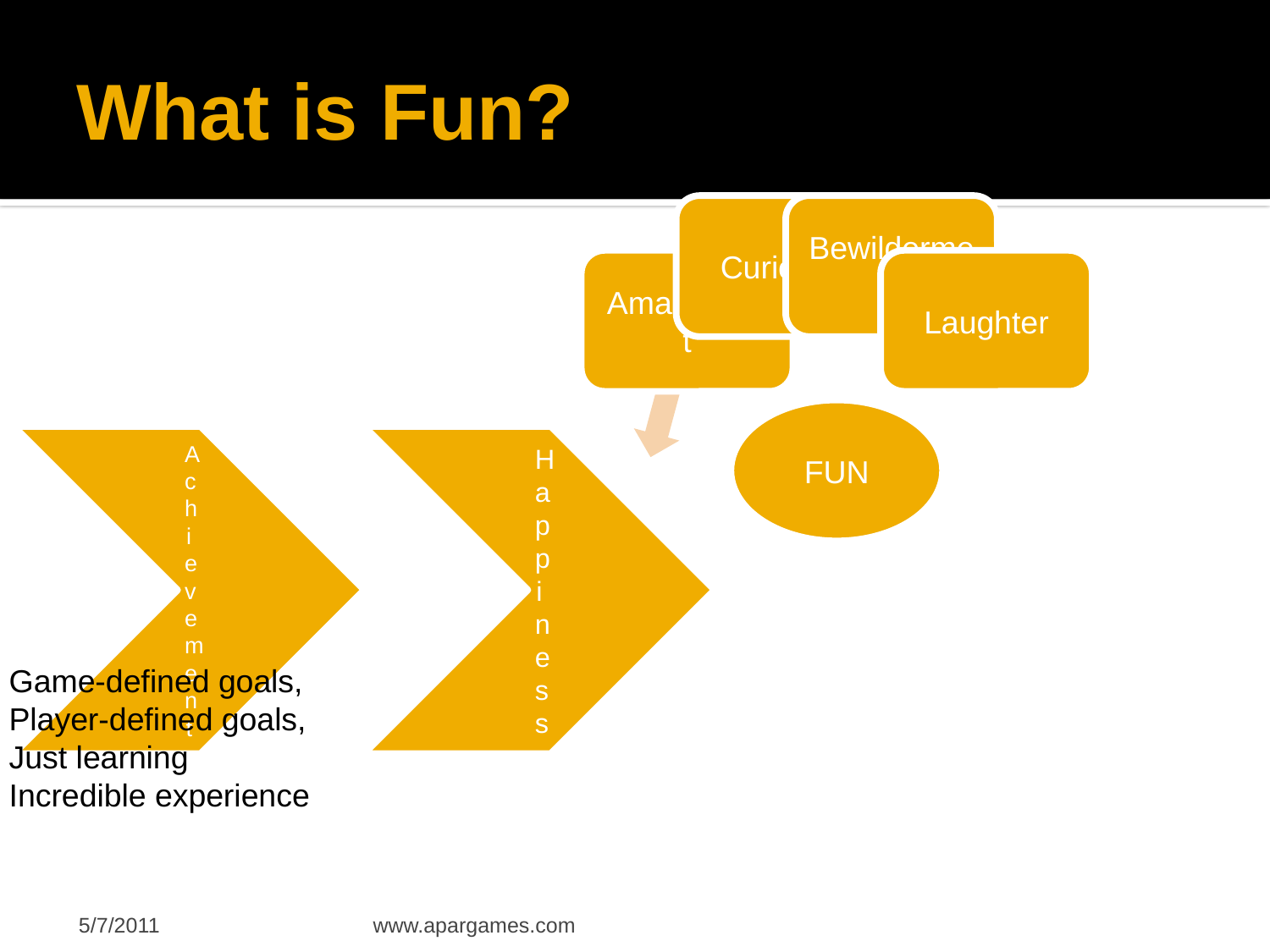

# What is Fun?
FUN
Curiosity
Laughter
Happiness
Game-defined goals,
Player-defined goals,
Just learning
Incredible experience
5/7/2011
www.apargames.com